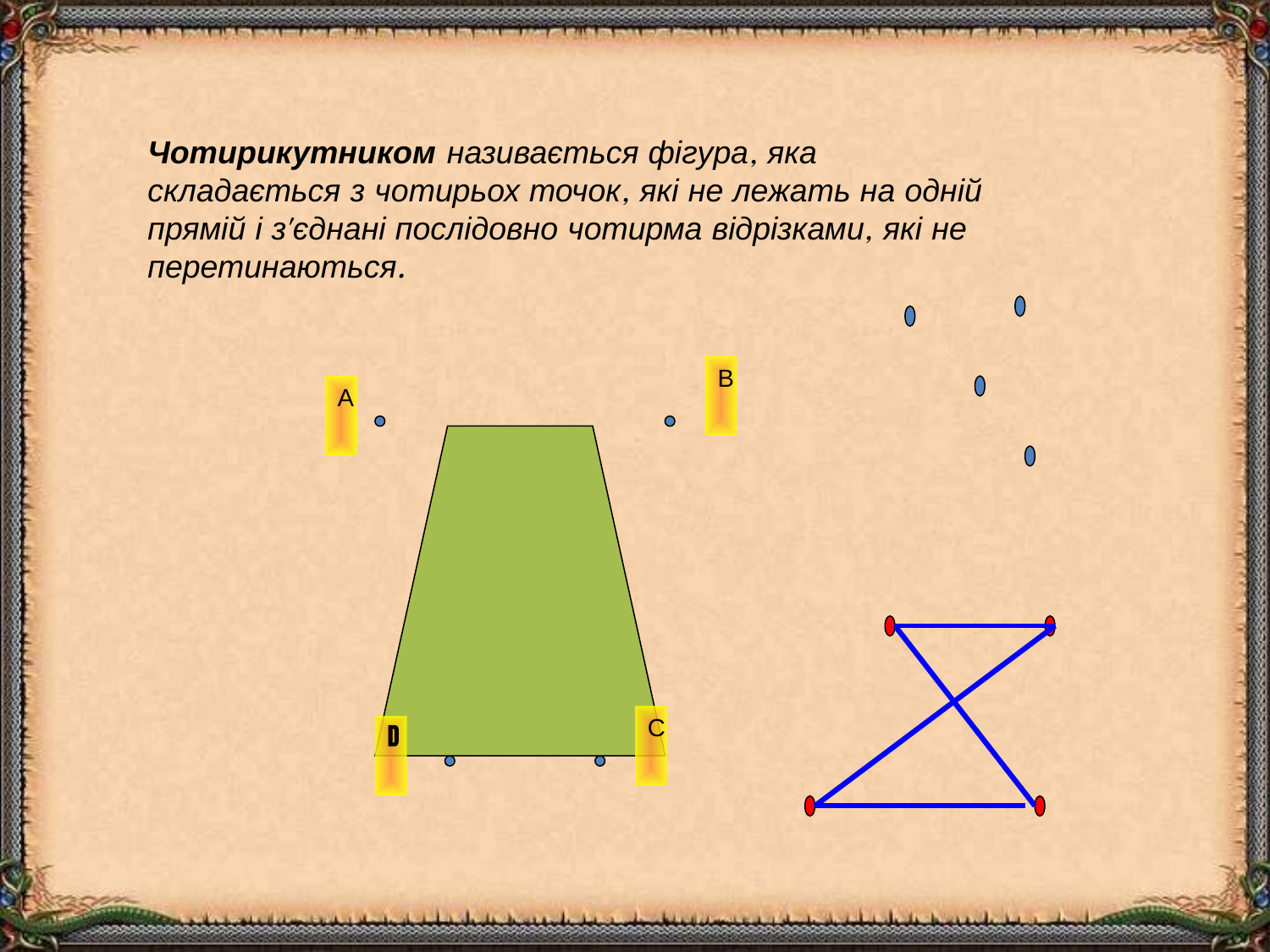

Чотирикутником називається фігура, яка складається з чотирьох точок, які не лежать на одній прямій і з'єднані послідовно чотирма відрізками, які не перетинаються.

В
А

С
D